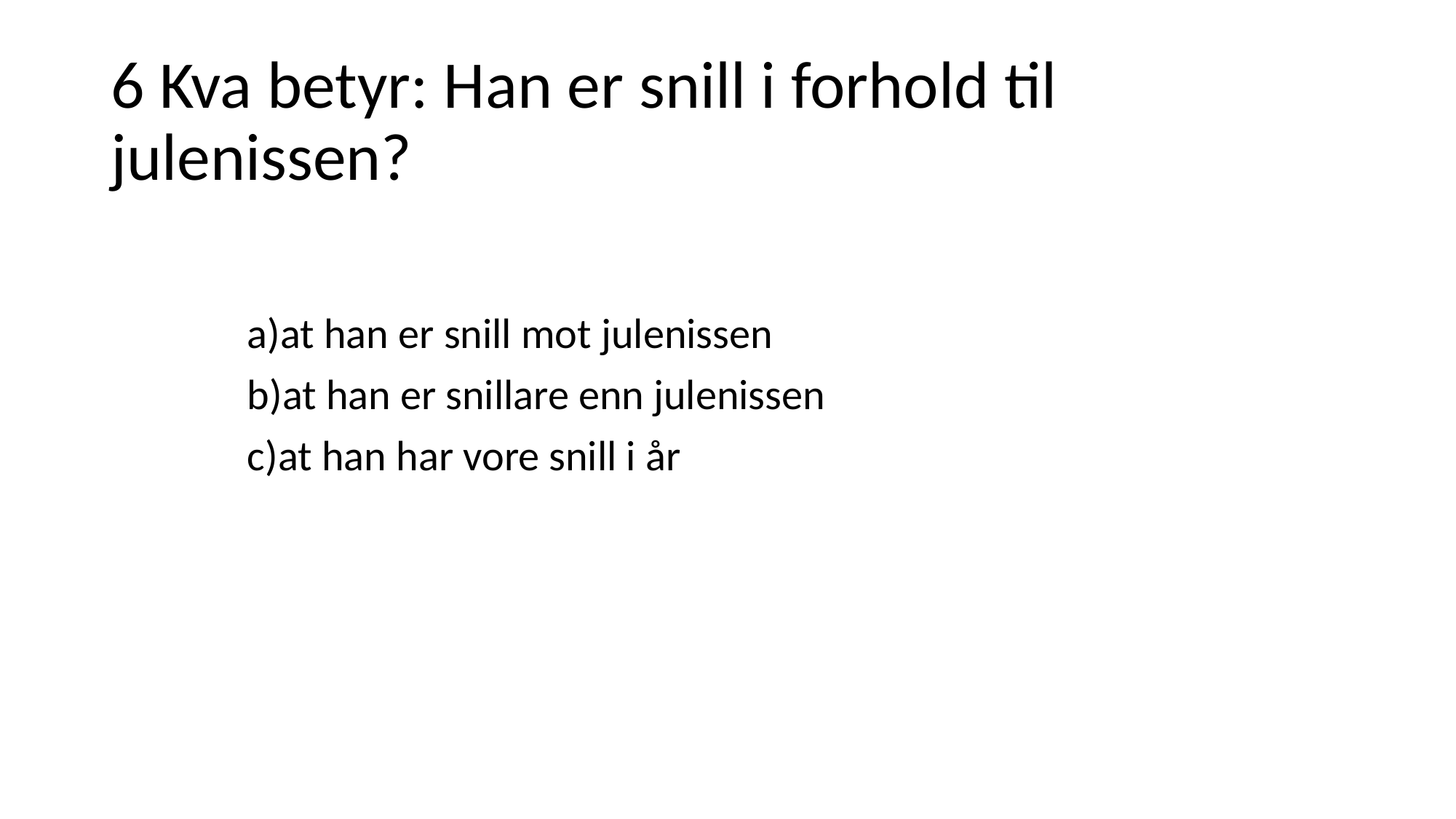

# 6 Kva betyr: Han er snill i forhold til julenissen?
at han er snill mot julenissen
at han er snillare enn julenissen
at han har vore snill i år